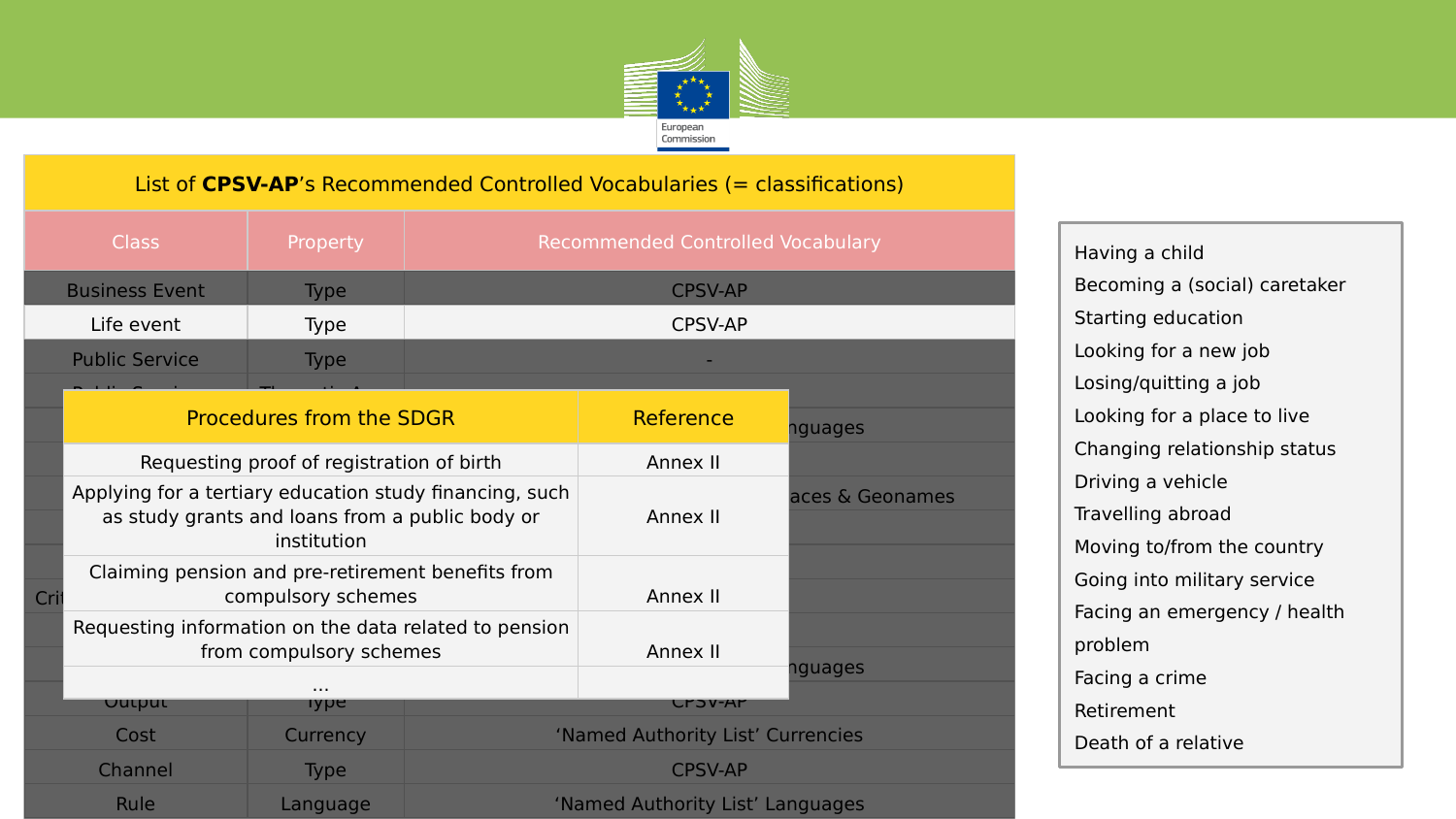

| List of CPSV-AP’s Recommended Controlled Vocabularies (= classifications) |  |  |
| --- | --- | --- |
| Class | Property | Recommended Controlled Vocabulary |
| Business Event | Type | CPSV-AP |
| Life event | Type | CPSV-AP |
| Public Service | Type | - |
| Public Service | Thematic Area | - |
| Public Service | Language | ‘Named Authority List’ Languages |
| Public Service | Sector | NACE |
| Public Service | Spatial | ‘Named Authority List’ Countries, Places & Geonames |
| Public Service | Status | ADMS |
| Participation | Role | - |
| Criterion Requirement | Type | - |
| Evidence | Type | - |
| Evidence | Language | ‘Named Authority List’ Languages |
| Output | Type | CPSV-AP |
| Cost | Currency | ‘Named Authority List’ Currencies |
| Channel | Type | CPSV-AP |
| Rule | Language | ‘Named Authority List’ Languages |

Having a child
Becoming a (social) caretaker
Starting education
Looking for a new job
Losing/quitting a job
Looking for a place to live
Changing relationship status
Driving a vehicle
Travelling abroad
Moving to/from the country
Going into military service
Facing an emergency / health
problem
Facing a crime
Retirement
Death of a relative

| Procedures from the SDGR | Reference |
| --- | --- |
| Requesting proof of registration of birth | Annex II |
| Applying for a tertiary education study financing, such as study grants and loans from a public body or institution | Annex II |
| Claiming pension and pre-retirement benefits from compulsory schemes | Annex II |
| Requesting information on the data related to pension from compulsory schemes | Annex II |
| ... |  |